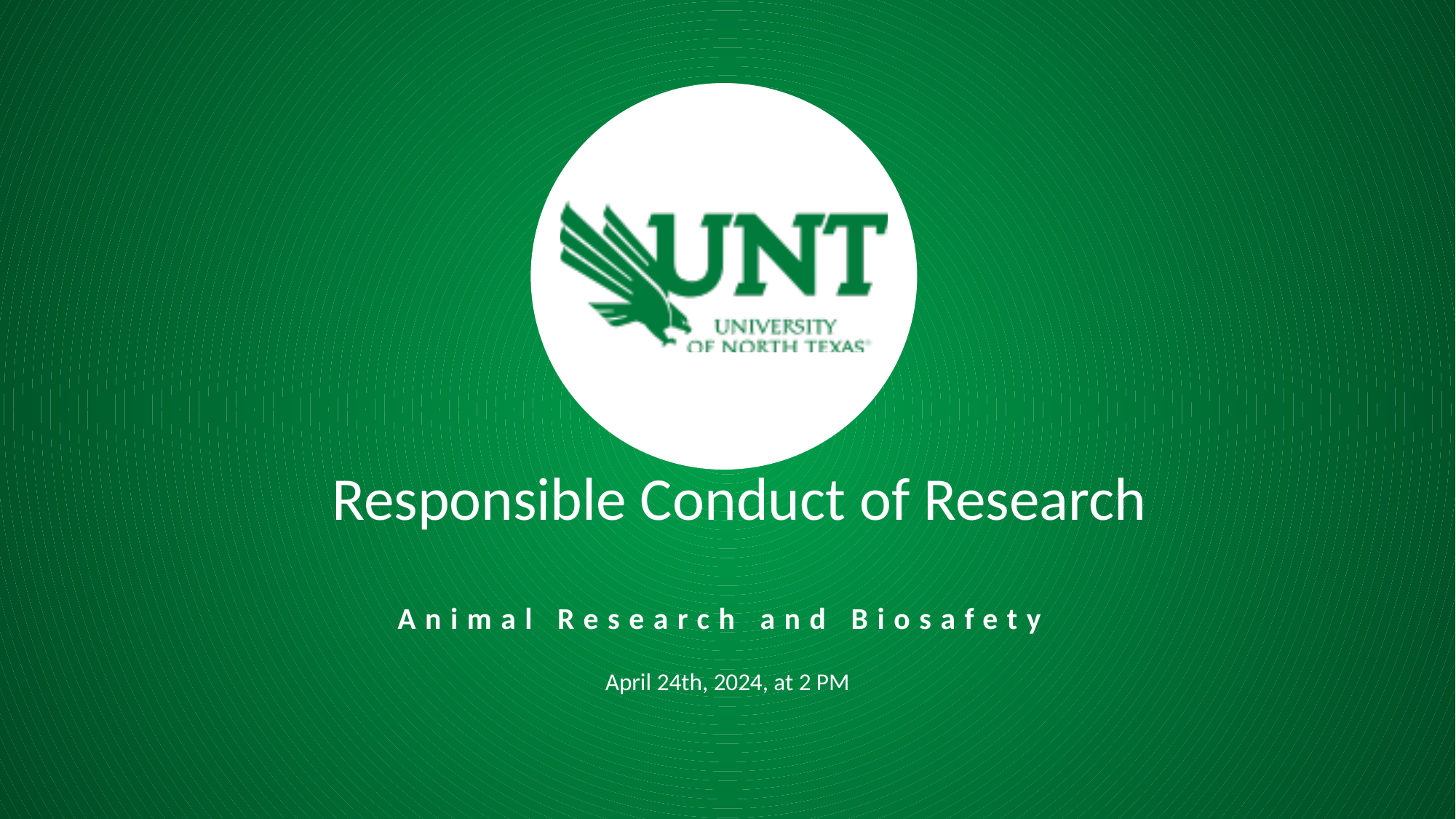

Responsible Conduct of Research
Animal Research and Biosafety
April 24th, 2024, at 2 PM